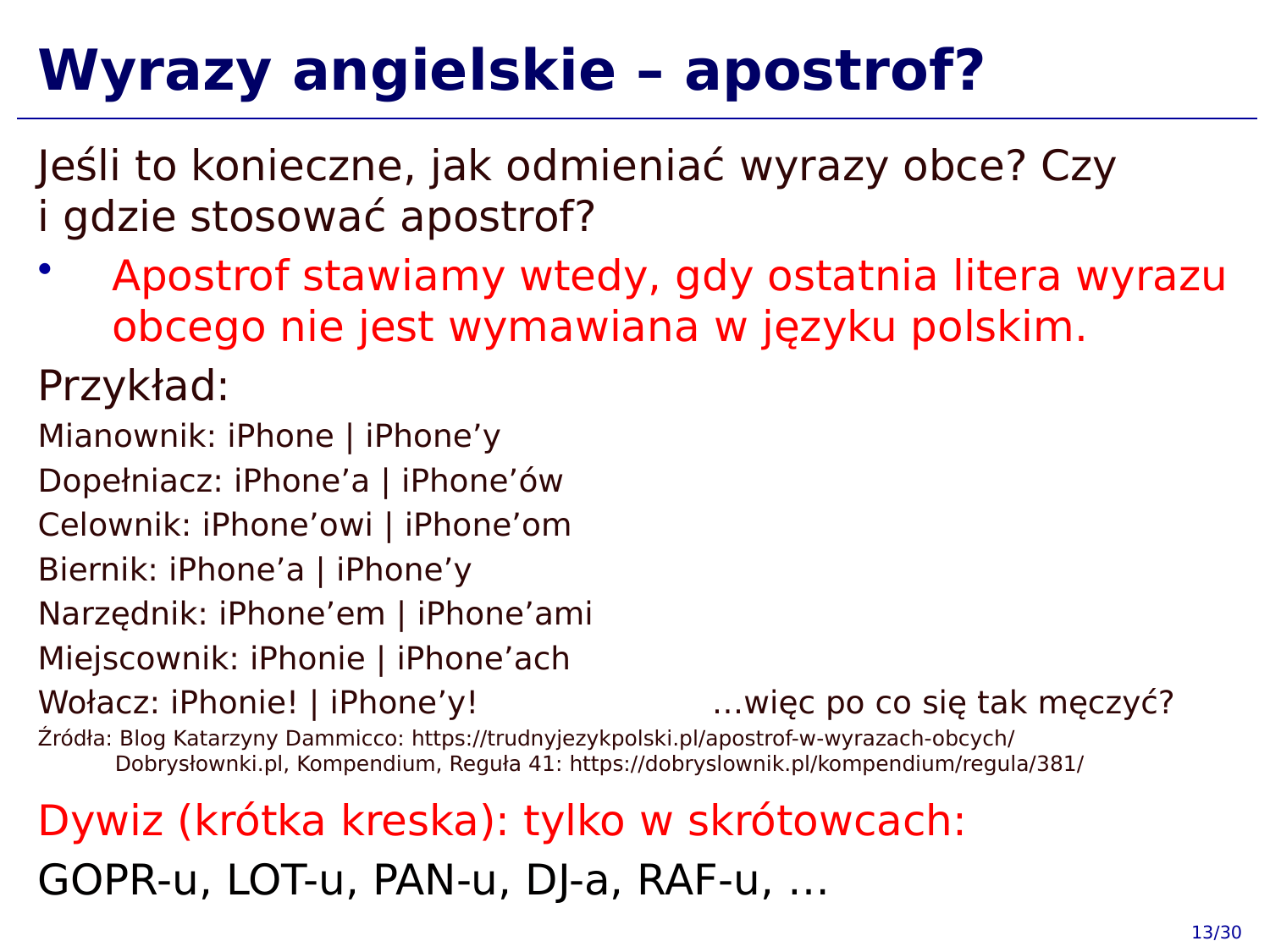

# Wyrazy angielskie – apostrof?
Jeśli to konieczne, jak odmieniać wyrazy obce? Czy
i gdzie stosować apostrof?
Apostrof stawiamy wtedy, gdy ostatnia litera wyrazu obcego nie jest wymawiana w języku polskim.
Przykład:
Mianownik: iPhone | iPhone’y
Dopełniacz: iPhone’a | iPhone’ów
Celownik: iPhone’owi | iPhone’om
Biernik: iPhone’a | iPhone’y
Narzędnik: iPhone’em | iPhone’ami
Miejscownik: iPhonie | iPhone’ach
Wołacz: iPhonie! | iPhone’y!                       …więc po co się tak męczyć?
Źródła: Blog Katarzyny Dammicco: https://trudnyjezykpolski.pl/apostrof-w-wyrazach-obcych/
            Dobrysłownki.pl, Kompendium, Reguła 41: https://dobryslownik.pl/kompendium/regula/381/

Dywiz (krótka kreska): tylko w skrótowcach:
GOPR-u, LOT-u, PAN-u, DJ-a, RAF-u, …

13/30